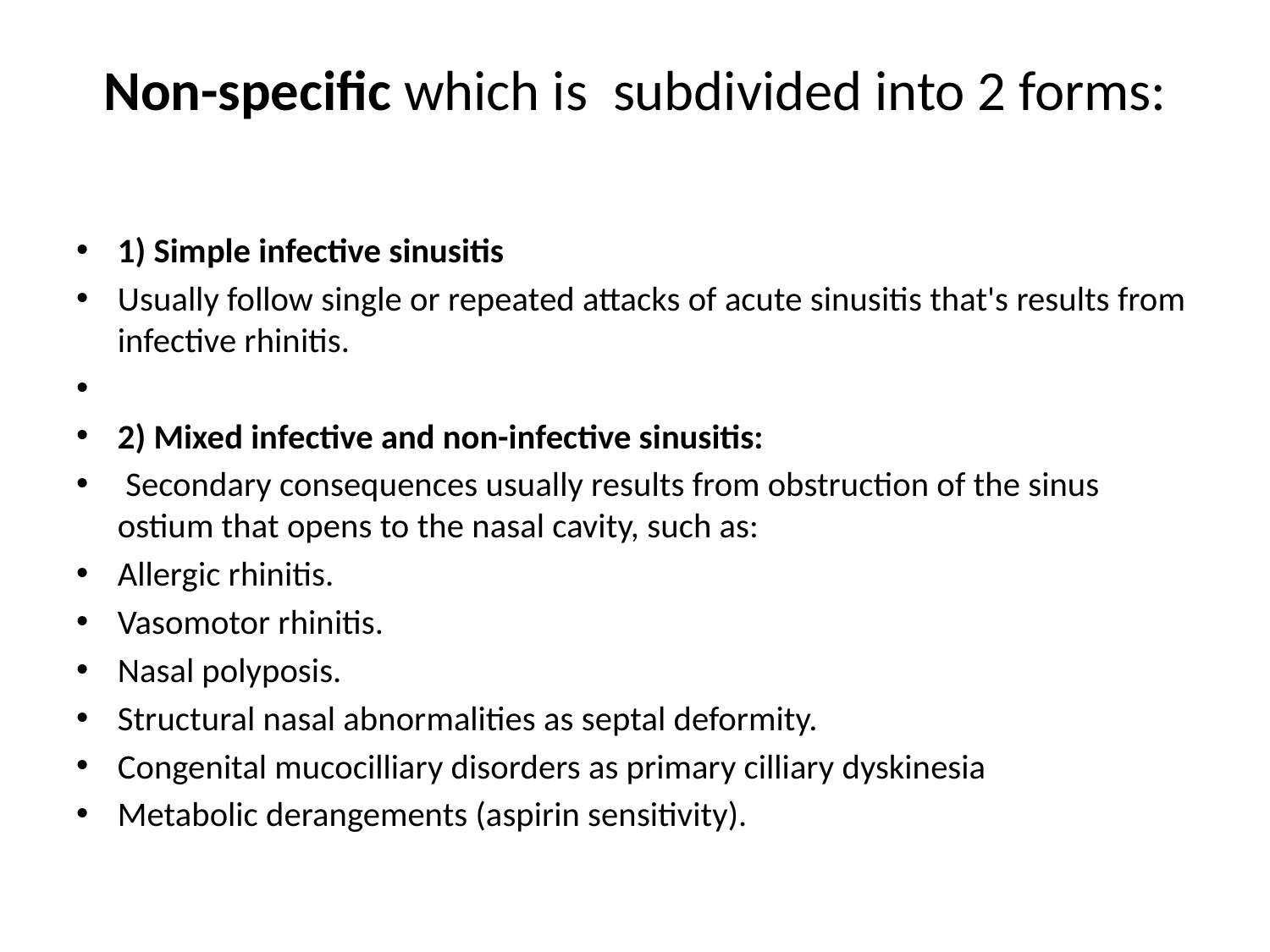

# Non-specific which is  subdivided into 2 forms:
1) Simple infective sinusitis
Usually follow single or repeated attacks of acute sinusitis that's results from infective rhinitis.

2) Mixed infective and non-infective sinusitis:
 Secondary consequences usually results from obstruction of the sinus ostium that opens to the nasal cavity, such as:
Allergic rhinitis.
Vasomotor rhinitis.
Nasal polyposis.
Structural nasal abnormalities as septal deformity.
Congenital mucocilliary disorders as primary cilliary dyskinesia
Metabolic derangements (aspirin sensitivity).